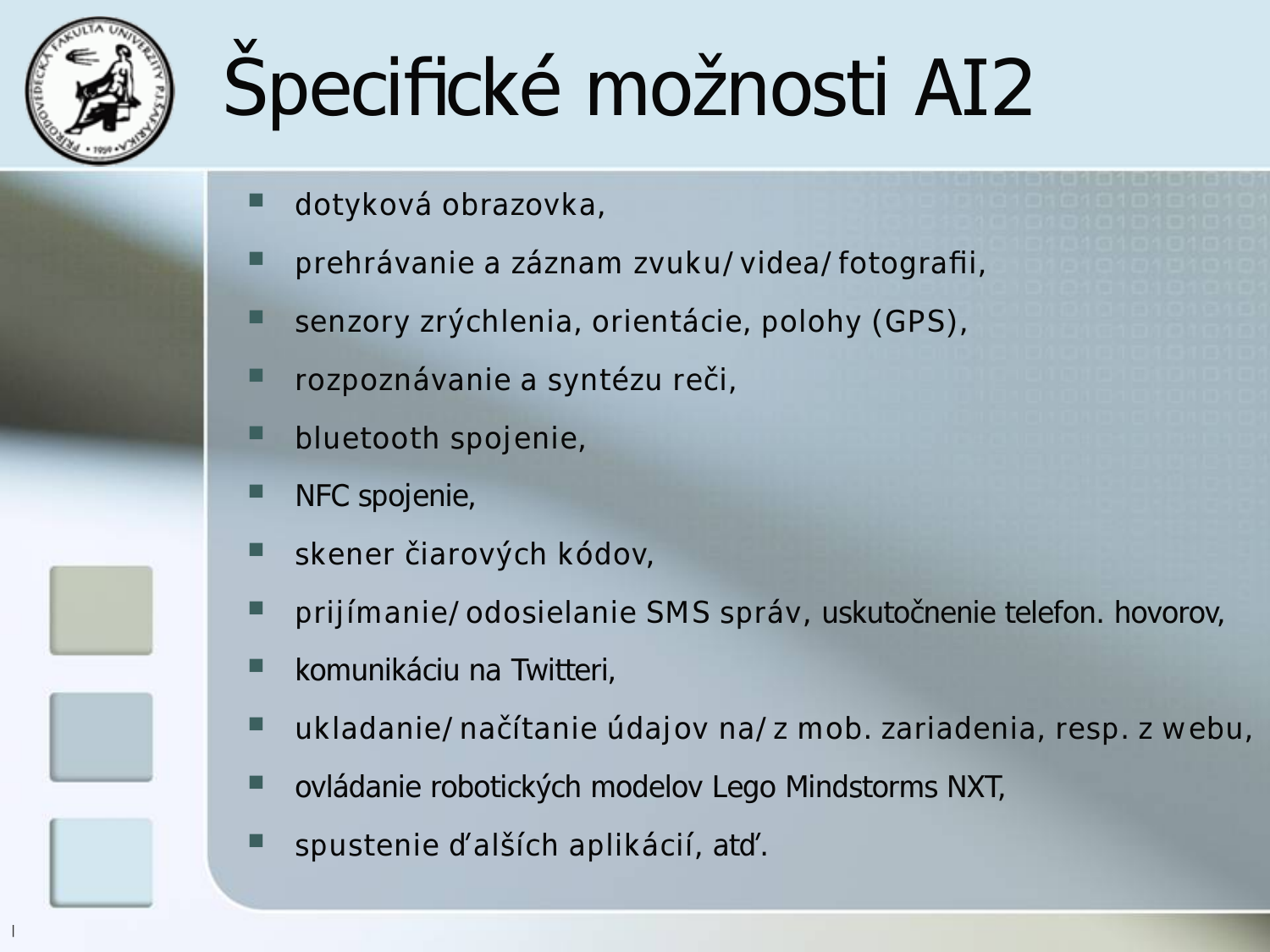

# Špecifické možnosti AI2
dotyková obrazovka,
prehrávanie a záznam zvuku/videa/fotografii,
senzory zrýchlenia, orientácie, polohy (GPS),
rozpoznávanie a syntézu reči,
bluetooth spojenie,
NFC spojenie,
skener čiarových kódov,
prijímanie/odosielanie SMS správ, uskutočnenie telefon. hovorov,
komunikáciu na Twitteri,
ukladanie/načítanie údajov na/z mob. zariadenia, resp. z webu,
ovládanie robotických modelov Lego Mindstorms NXT,
spustenie ďalších aplikácií, atď.